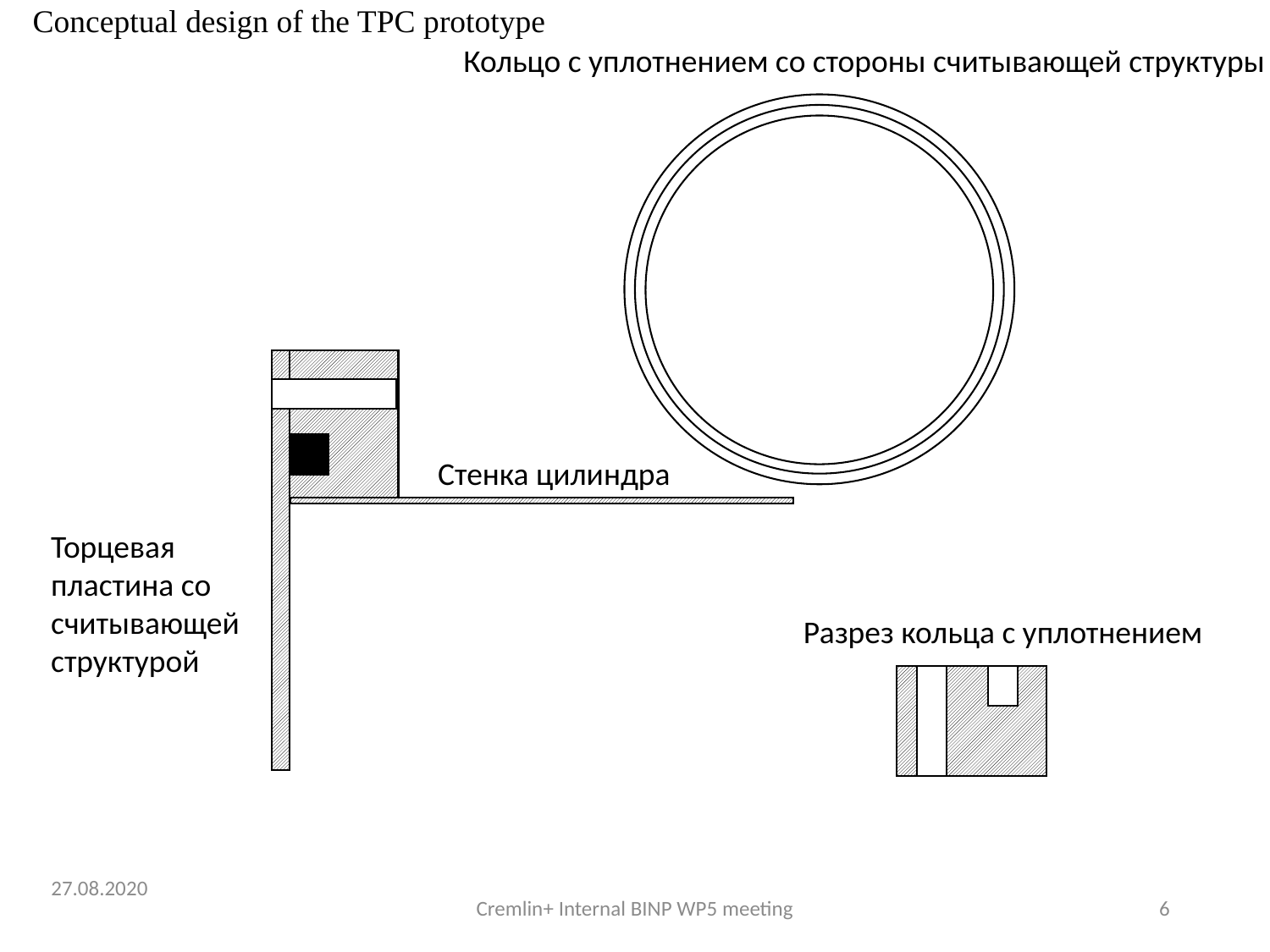

Conceptual design of the TPC prototype
Кольцо с уплотнением со стороны считывающей структуры

Стенка цилиндра
Торцевая пластина со считывающей структурой

Разрез кольца с уплотнением

27.08.2020
Cremlin+ Internal BINP WP5 meeting
6